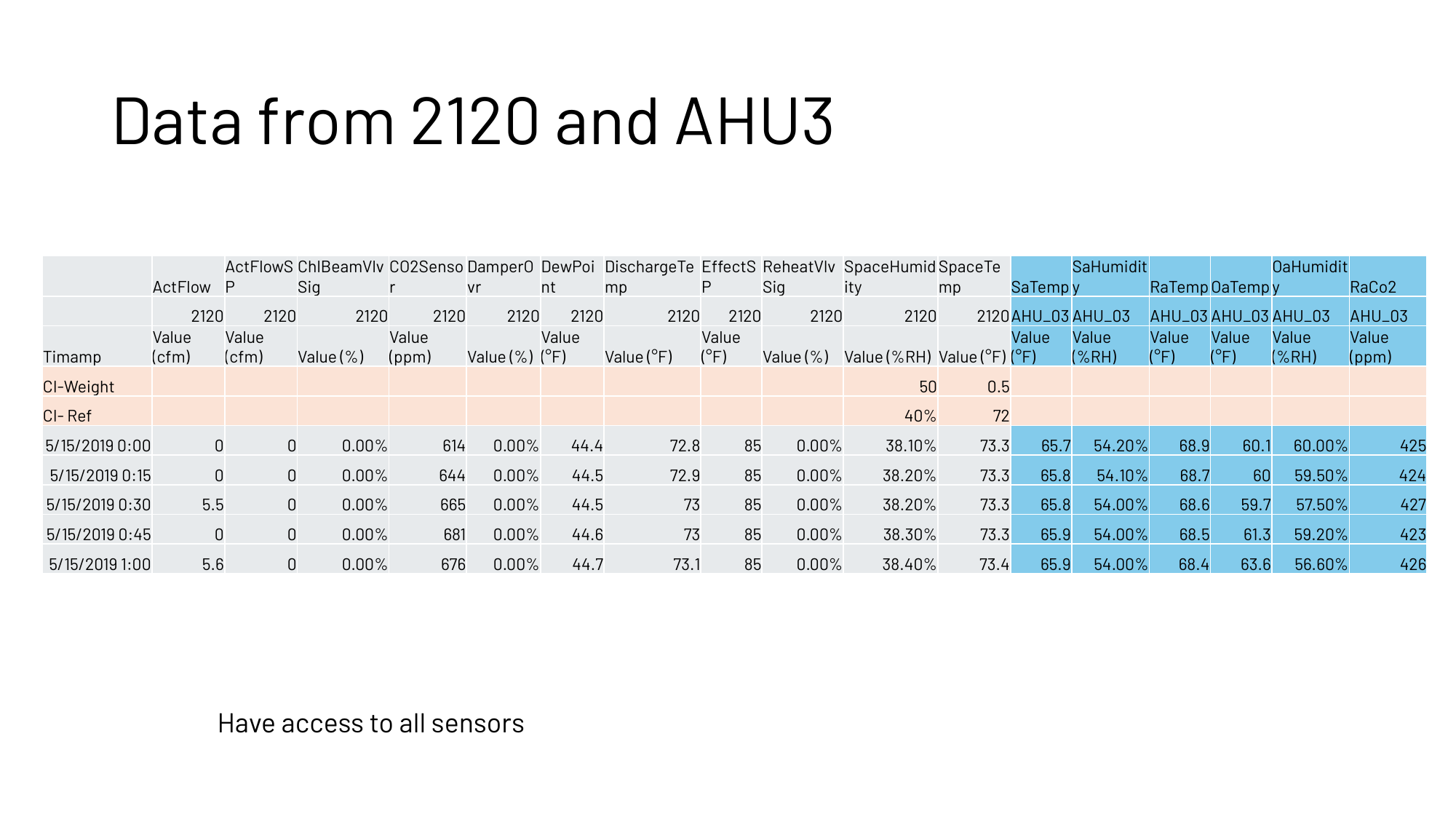

# Data from 2120 and AHU3
|  | ActFlow | ActFlowSP | ChlBeamVlvSig | CO2Sensor | DamperOvr | DewPoint | DischargeTemp | EffectSP | ReheatVlvSig | SpaceHumidity | SpaceTemp | SaTemp | SaHumidity | RaTemp | OaTemp | OaHumidity | RaCo2 |
| --- | --- | --- | --- | --- | --- | --- | --- | --- | --- | --- | --- | --- | --- | --- | --- | --- | --- |
|  | 2120 | 2120 | 2120 | 2120 | 2120 | 2120 | 2120 | 2120 | 2120 | 2120 | 2120 | AHU\_03 | AHU\_03 | AHU\_03 | AHU\_03 | AHU\_03 | AHU\_03 |
| Timamp | Value (cfm) | Value (cfm) | Value (%) | Value (ppm) | Value (%) | Value (°F) | Value (°F) | Value (°F) | Value (%) | Value (%RH) | Value (°F) | Value (°F) | Value (%RH) | Value (°F) | Value (°F) | Value (%RH) | Value (ppm) |
| CI-Weight |  |  |  |  |  |  |  |  |  | 50 | 0.5 |  |  |  |  |  |  |
| CI- Ref |  |  |  |  |  |  |  |  |  | 40% | 72 |  |  |  |  |  |  |
| 5/15/2019 0:00 | 0 | 0 | 0.00% | 614 | 0.00% | 44.4 | 72.8 | 85 | 0.00% | 38.10% | 73.3 | 65.7 | 54.20% | 68.9 | 60.1 | 60.00% | 425 |
| 5/15/2019 0:15 | 0 | 0 | 0.00% | 644 | 0.00% | 44.5 | 72.9 | 85 | 0.00% | 38.20% | 73.3 | 65.8 | 54.10% | 68.7 | 60 | 59.50% | 424 |
| 5/15/2019 0:30 | 5.5 | 0 | 0.00% | 665 | 0.00% | 44.5 | 73 | 85 | 0.00% | 38.20% | 73.3 | 65.8 | 54.00% | 68.6 | 59.7 | 57.50% | 427 |
| 5/15/2019 0:45 | 0 | 0 | 0.00% | 681 | 0.00% | 44.6 | 73 | 85 | 0.00% | 38.30% | 73.3 | 65.9 | 54.00% | 68.5 | 61.3 | 59.20% | 423 |
| 5/15/2019 1:00 | 5.6 | 0 | 0.00% | 676 | 0.00% | 44.7 | 73.1 | 85 | 0.00% | 38.40% | 73.4 | 65.9 | 54.00% | 68.4 | 63.6 | 56.60% | 426 |
Have access to all sensors